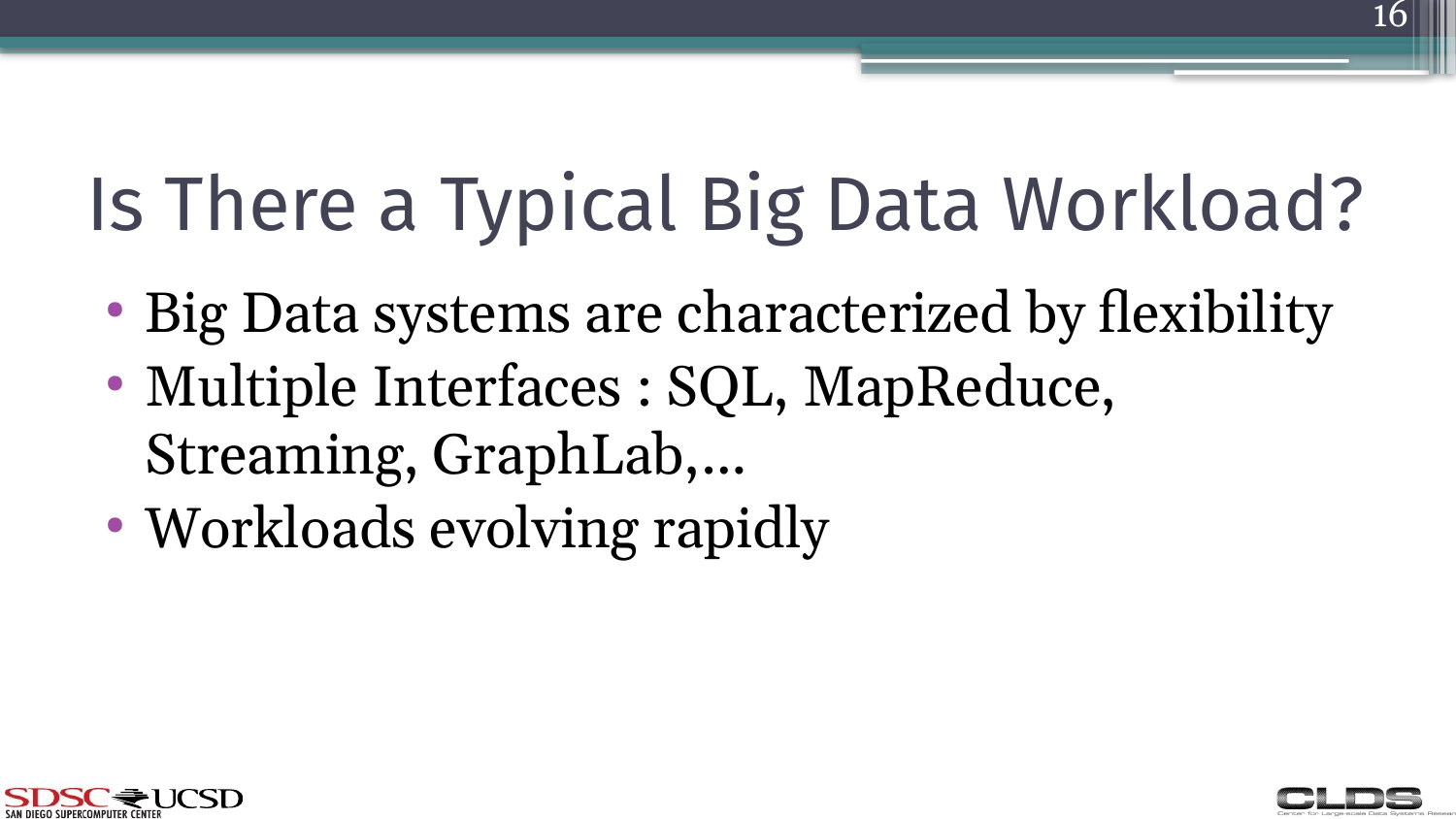

16
# Is There a Typical Big Data Workload?
Big Data systems are characterized by flexibility
Multiple Interfaces : SQL, MapReduce, Streaming, GraphLab,…
Workloads evolving rapidly